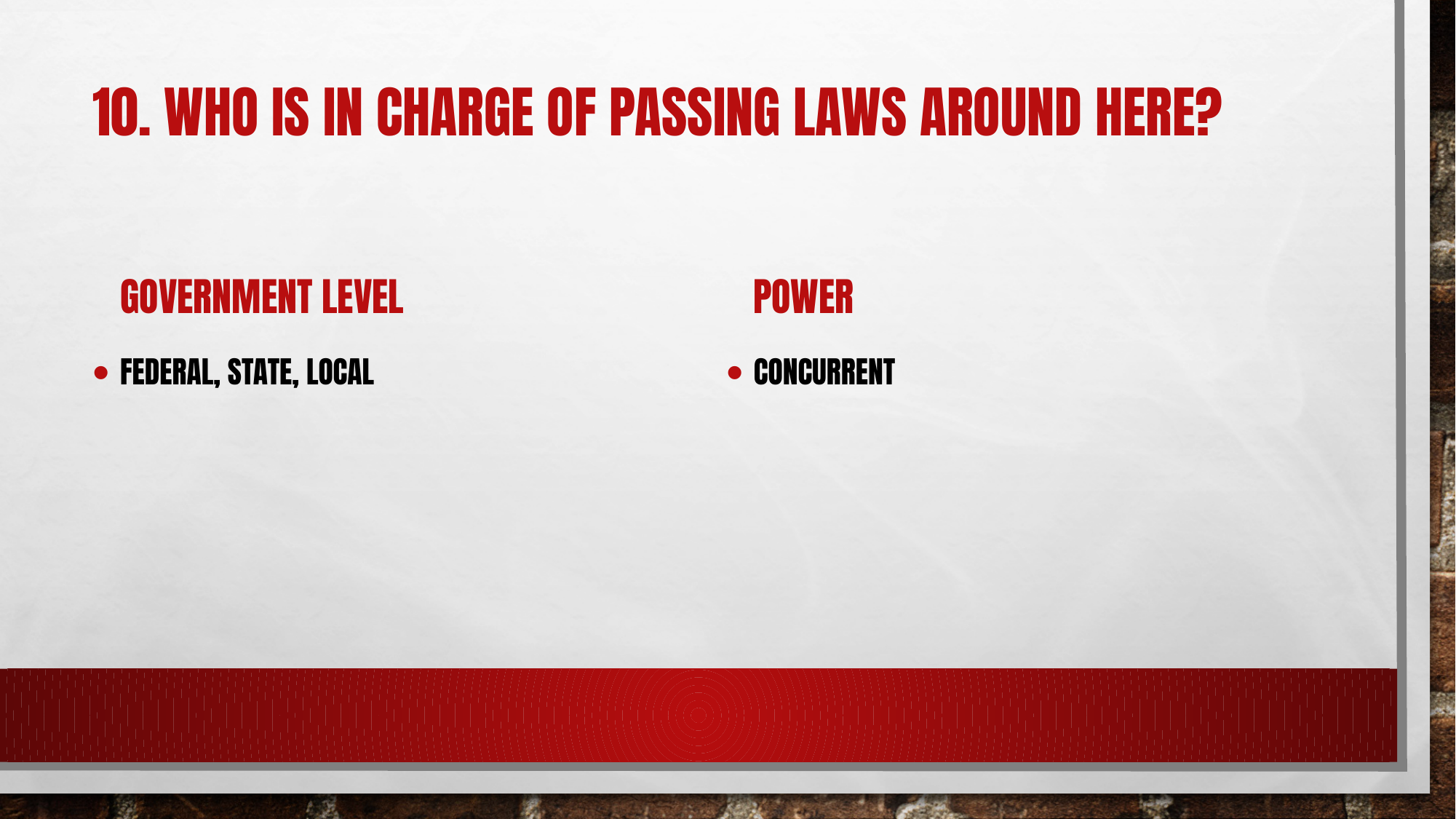

# 10. Who is in charge of passing laws around here?
Government level
power
Federal, state, local
concurrent